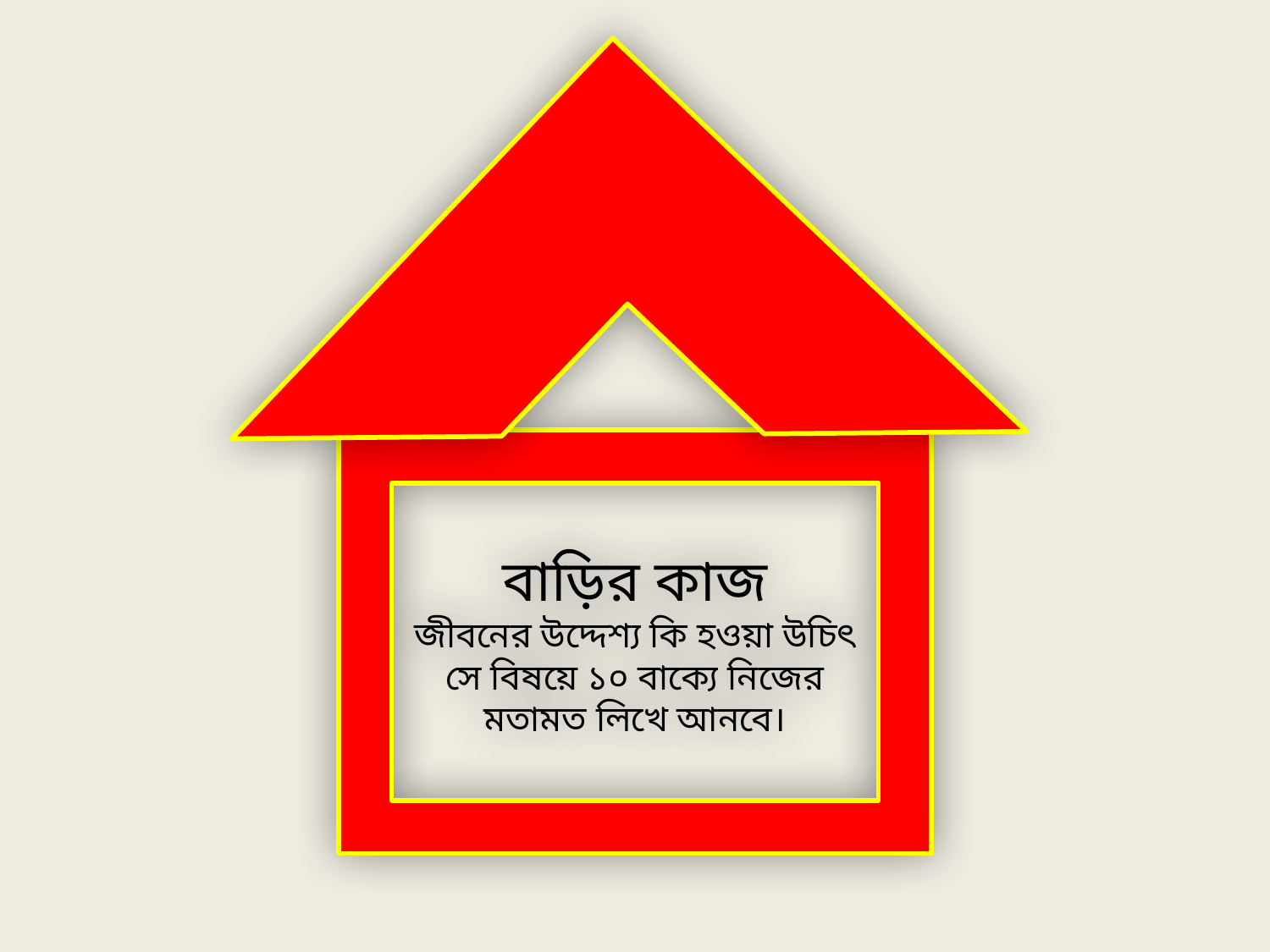

বাড়ির কাজ
জীবনের উদ্দেশ্য কি হওয়া উচিৎ সে বিষয়ে ১০ বাক্যে নিজের মতামত লিখে আনবে।